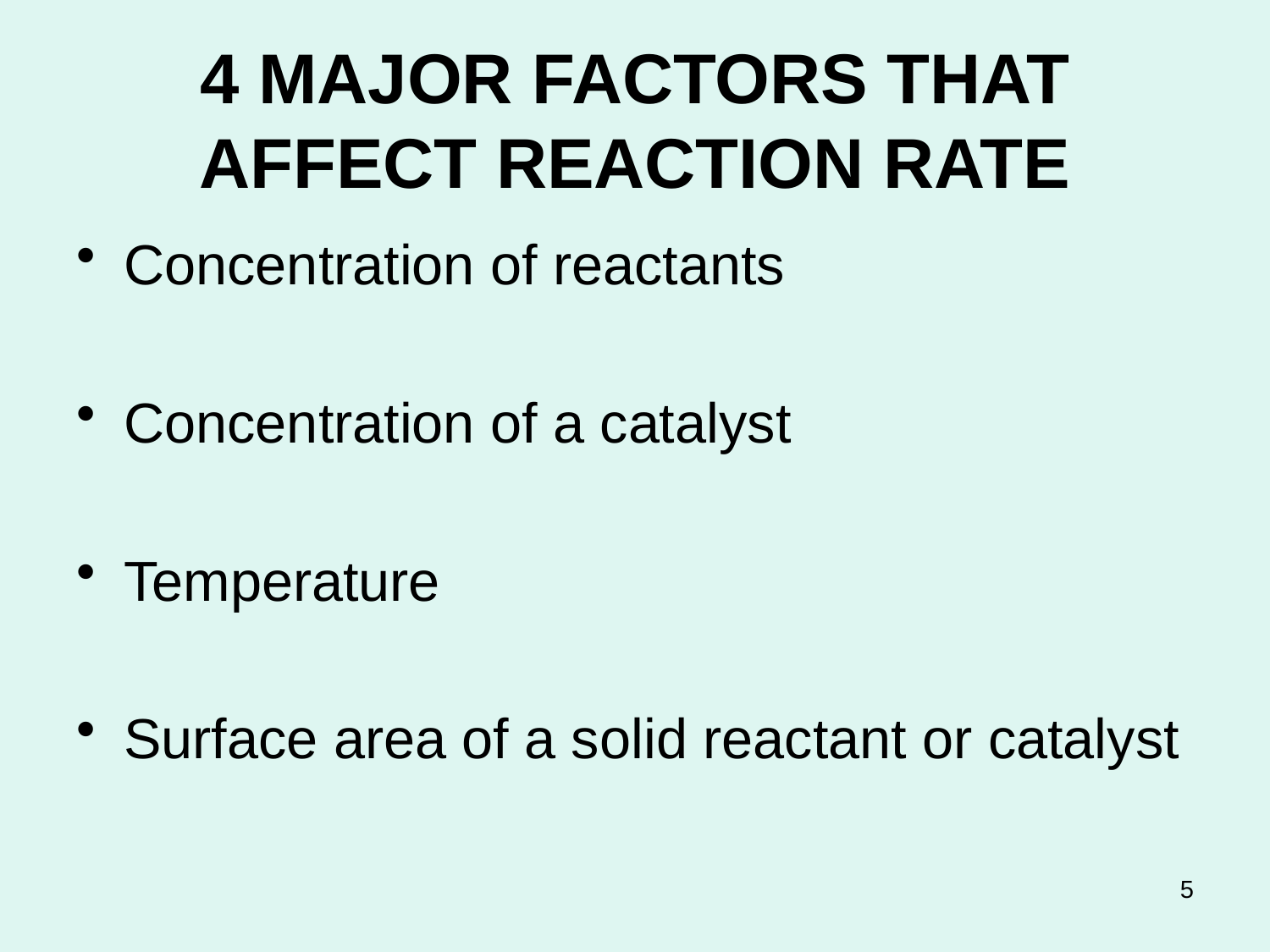

# 4 MAJOR FACTORS THAT AFFECT REACTION RATE
Concentration of reactants

Concentration of a catalyst

Temperature

Surface area of a solid reactant or catalyst
5